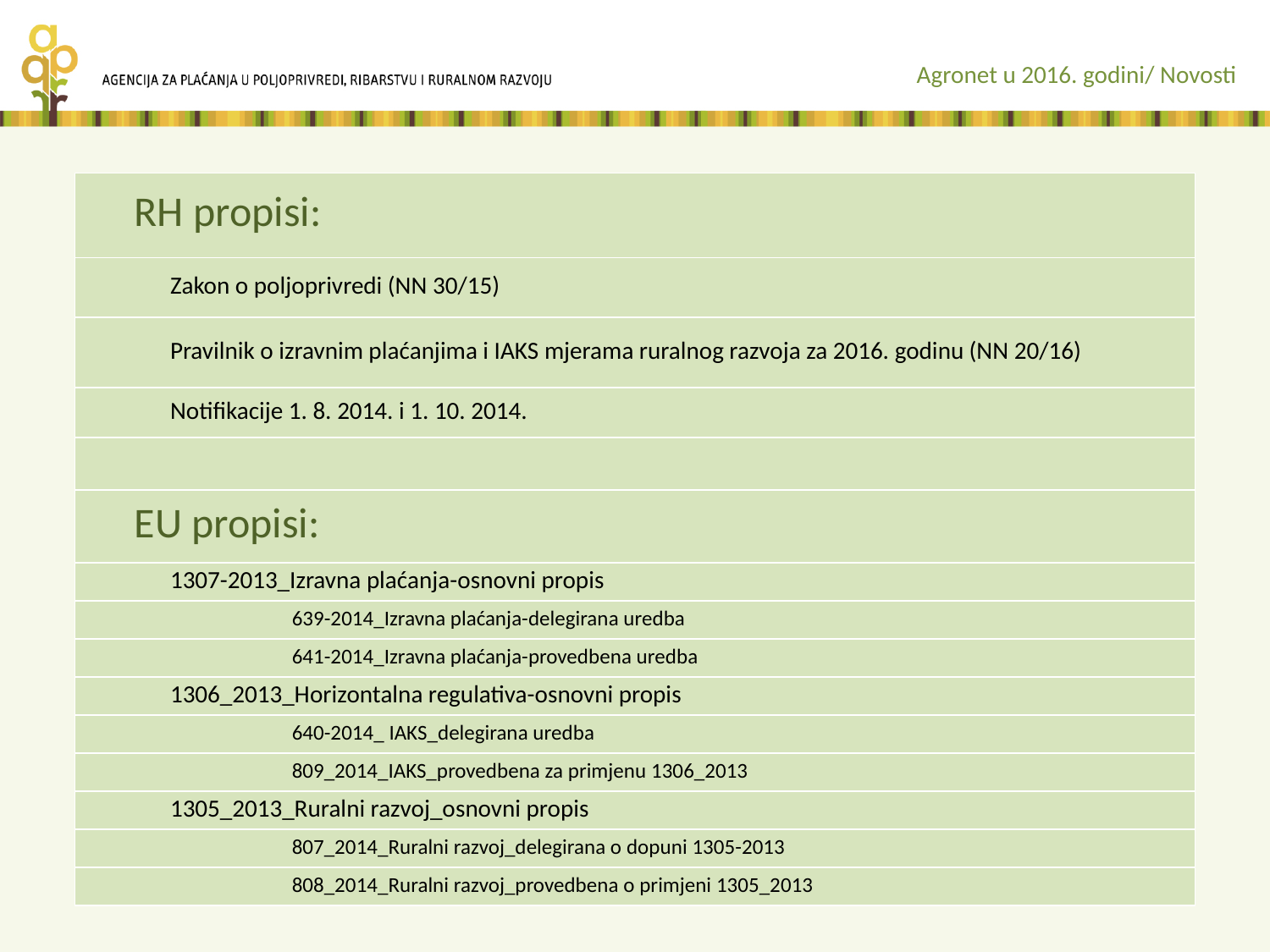

Agronet u 2016. godini/ Novosti
| RH propisi: |
| --- |
| Zakon o poljoprivredi (NN 30/15) |
| Pravilnik o izravnim plaćanjima i IAKS mjerama ruralnog razvoja za 2016. godinu (NN 20/16) |
| Notifikacije 1. 8. 2014. i 1. 10. 2014. |
|  |
| EU propisi: |
| 1307-2013\_Izravna plaćanja-osnovni propis |
| 639-2014\_Izravna plaćanja-delegirana uredba |
| 641-2014\_Izravna plaćanja-provedbena uredba |
| 1306\_2013\_Horizontalna regulativa-osnovni propis |
| 640-2014\_ IAKS\_delegirana uredba |
| 809\_2014\_IAKS\_provedbena za primjenu 1306\_2013 |
| 1305\_2013\_Ruralni razvoj\_osnovni propis |
| 807\_2014\_Ruralni razvoj\_delegirana o dopuni 1305-2013 |
| 808\_2014\_Ruralni razvoj\_provedbena o primjeni 1305\_2013 |